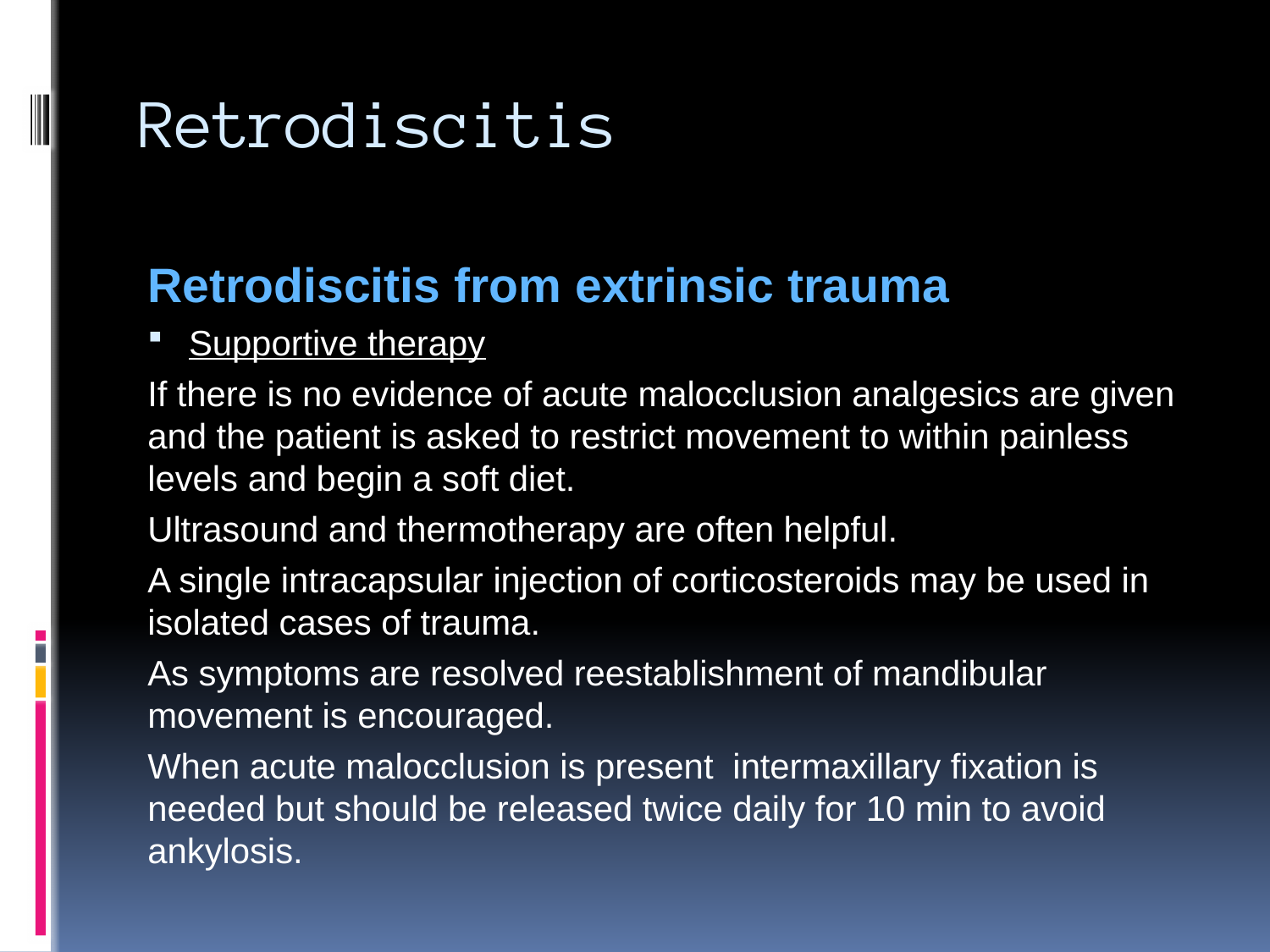

# Retrodiscitis
Retrodiscitis from extrinsic trauma
Supportive therapy
If there is no evidence of acute malocclusion analgesics are given and the patient is asked to restrict movement to within painless levels and begin a soft diet.
Ultrasound and thermotherapy are often helpful.
A single intracapsular injection of corticosteroids may be used in isolated cases of trauma.
As symptoms are resolved reestablishment of mandibular movement is encouraged.
When acute malocclusion is present  intermaxillary fixation is needed but should be released twice daily for 10 min to avoid ankylosis.